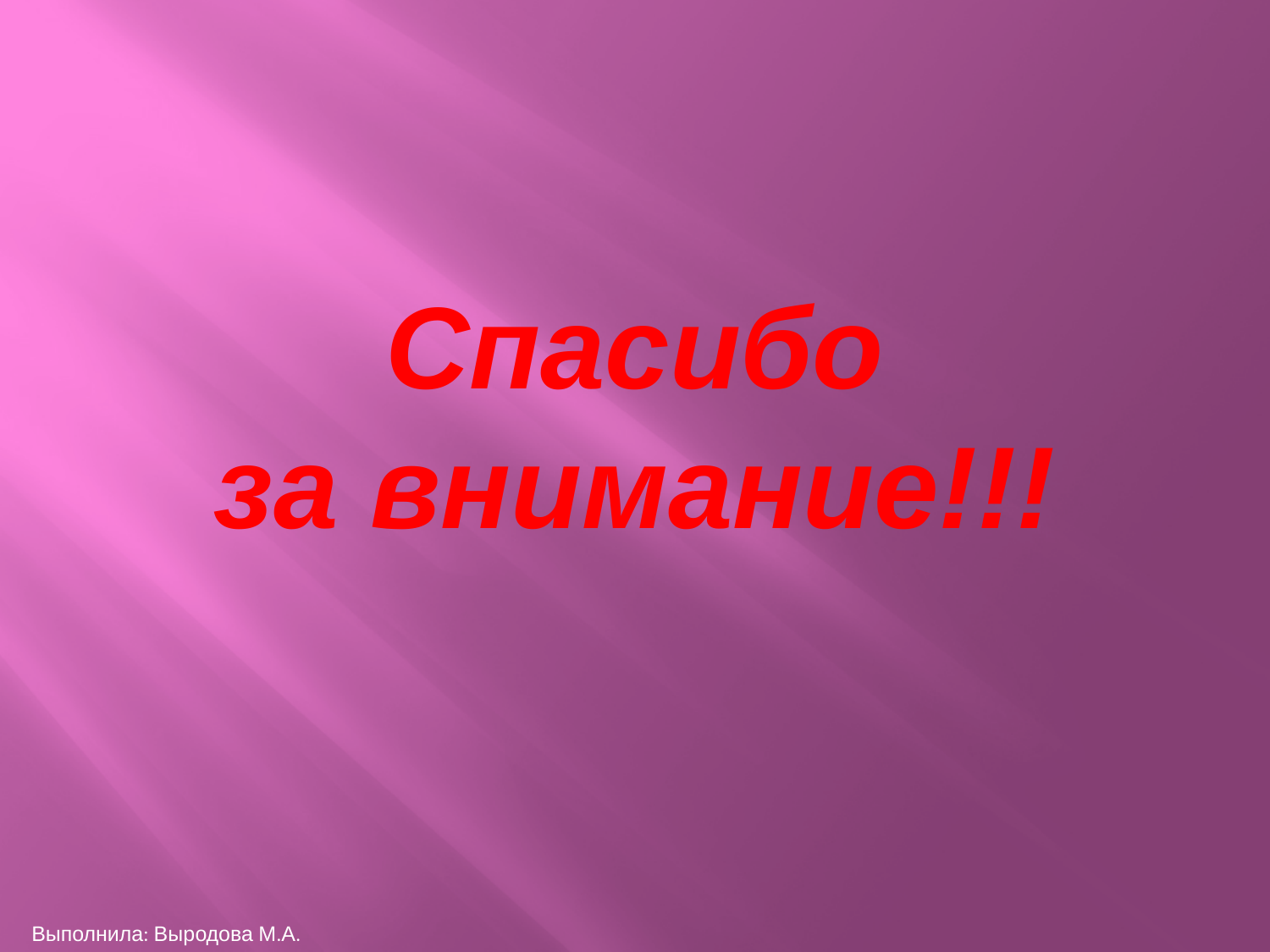

# Спасибо за внимание!!!
Выполнила: Выродова М.А.